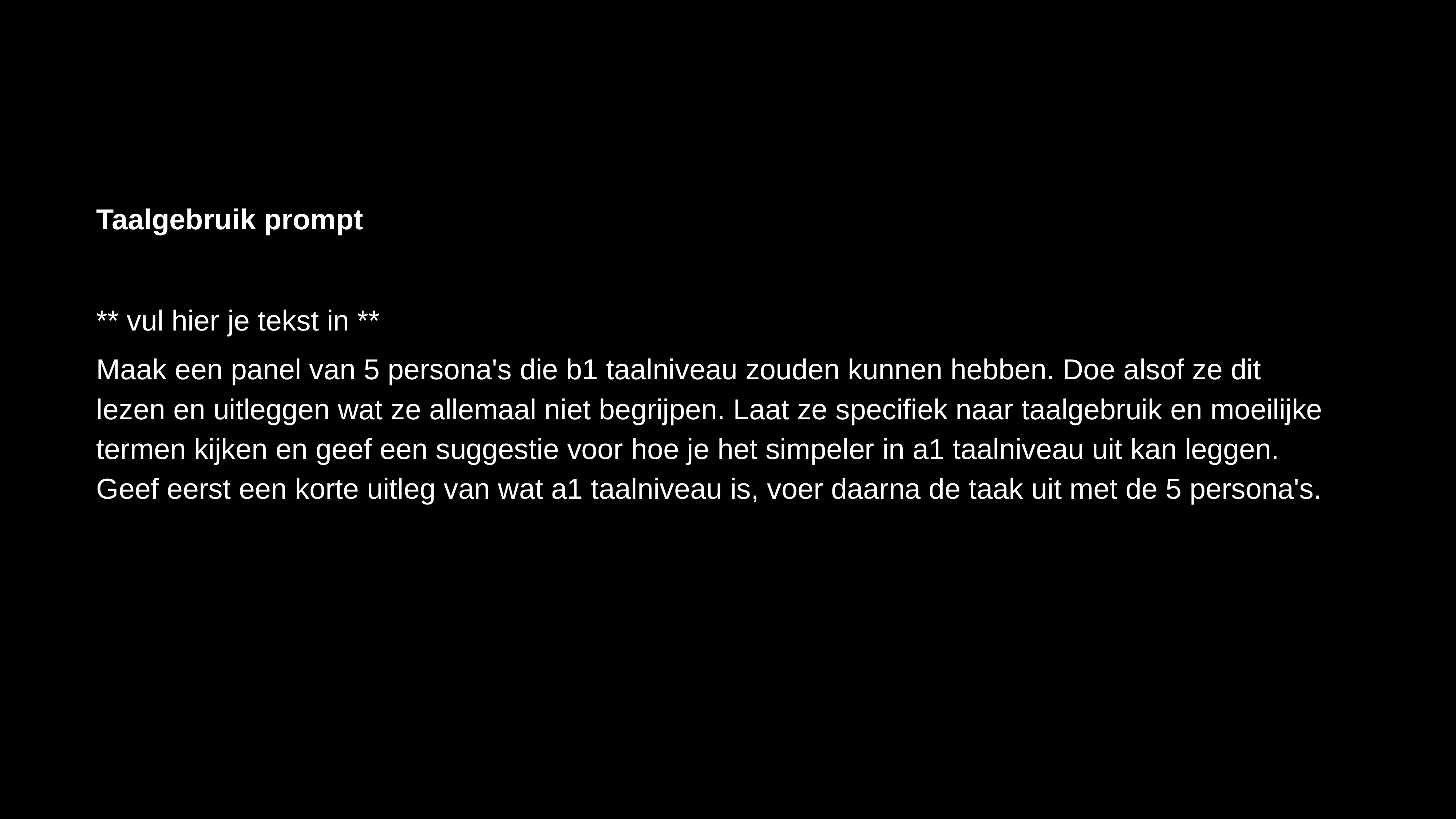

Taalgebruik prompt

** vul hier je tekst in **
Maak een panel van 5 persona's die b1 taalniveau zouden kunnen hebben. Doe alsof ze dit lezen en uitleggen wat ze allemaal niet begrijpen. Laat ze specifiek naar taalgebruik en moeilijke termen kijken en geef een suggestie voor hoe je het simpeler in a1 taalniveau uit kan leggen. Geef eerst een korte uitleg van wat a1 taalniveau is, voer daarna de taak uit met de 5 persona's.